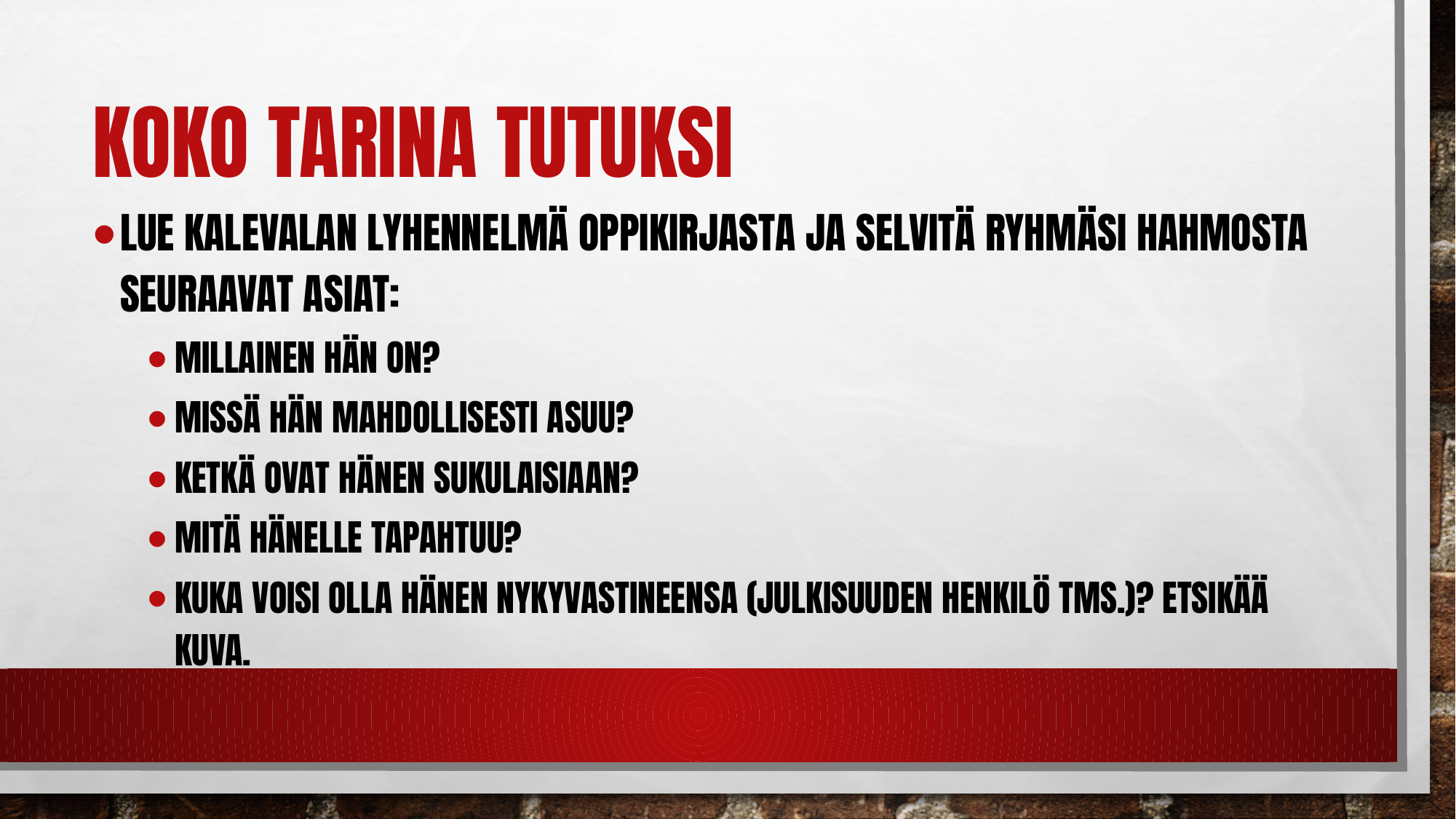

# Koko tarina tutuksi
Lue kalevalan lyhennelmä oppikirjasta ja selvitä ryhmäsi hahmosta seuraavat asiat:
Millainen hän on?
Missä hän mahdollisesti asuu?
Ketkä ovat hänen sukulaisiaan?
Mitä hänelle tapahtuu?
Kuka voisi olla hänen nykyvastineensa (julkisuuden henkilö tms.)? Etsikää kuva.